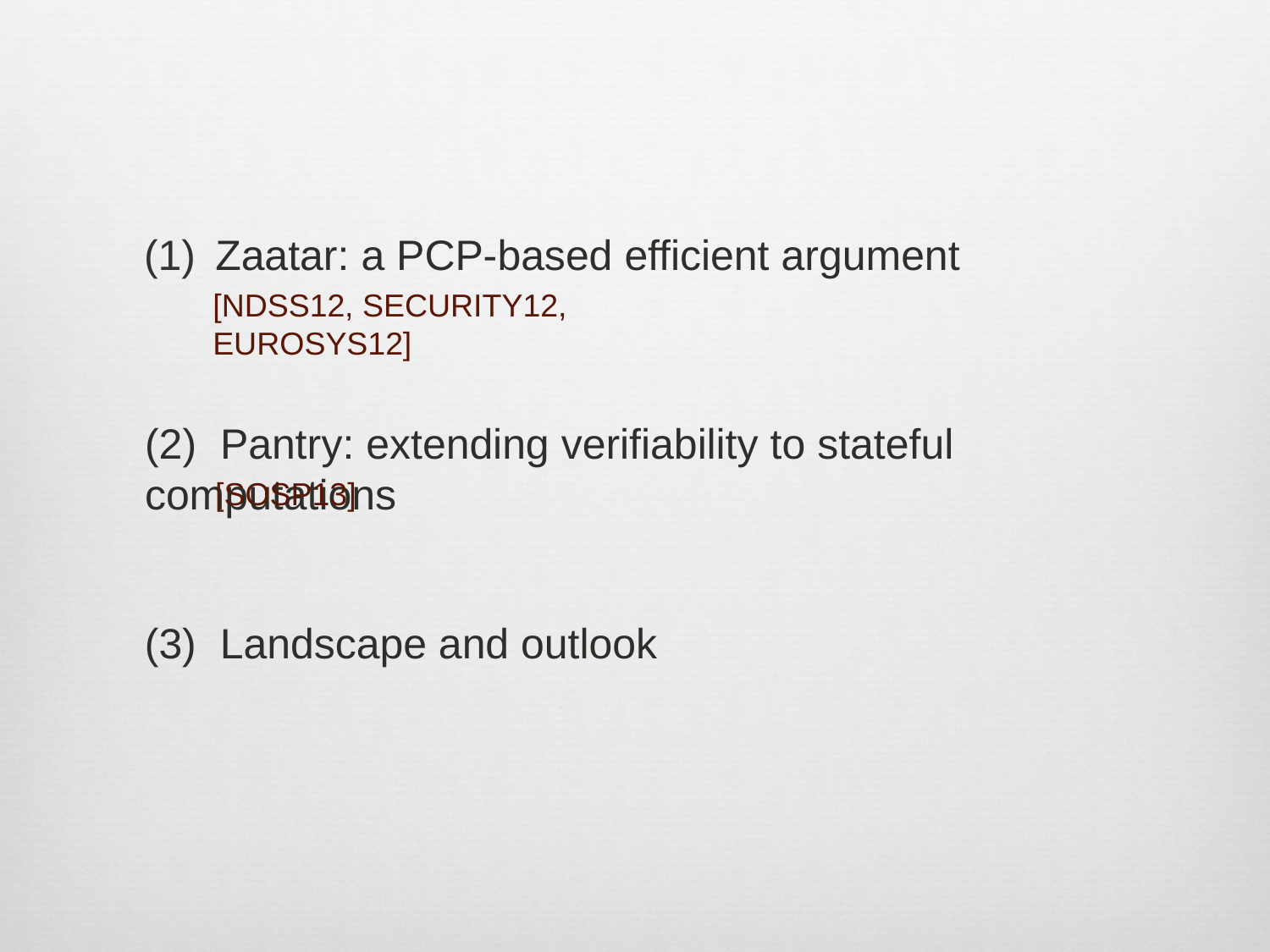

Zaatar: a PCP-based efficient argument
[ndss12, security12, eurosys12]
(2)  Pantry: extending verifiability to stateful computations
[sosp13]
(3)  Landscape and outlook